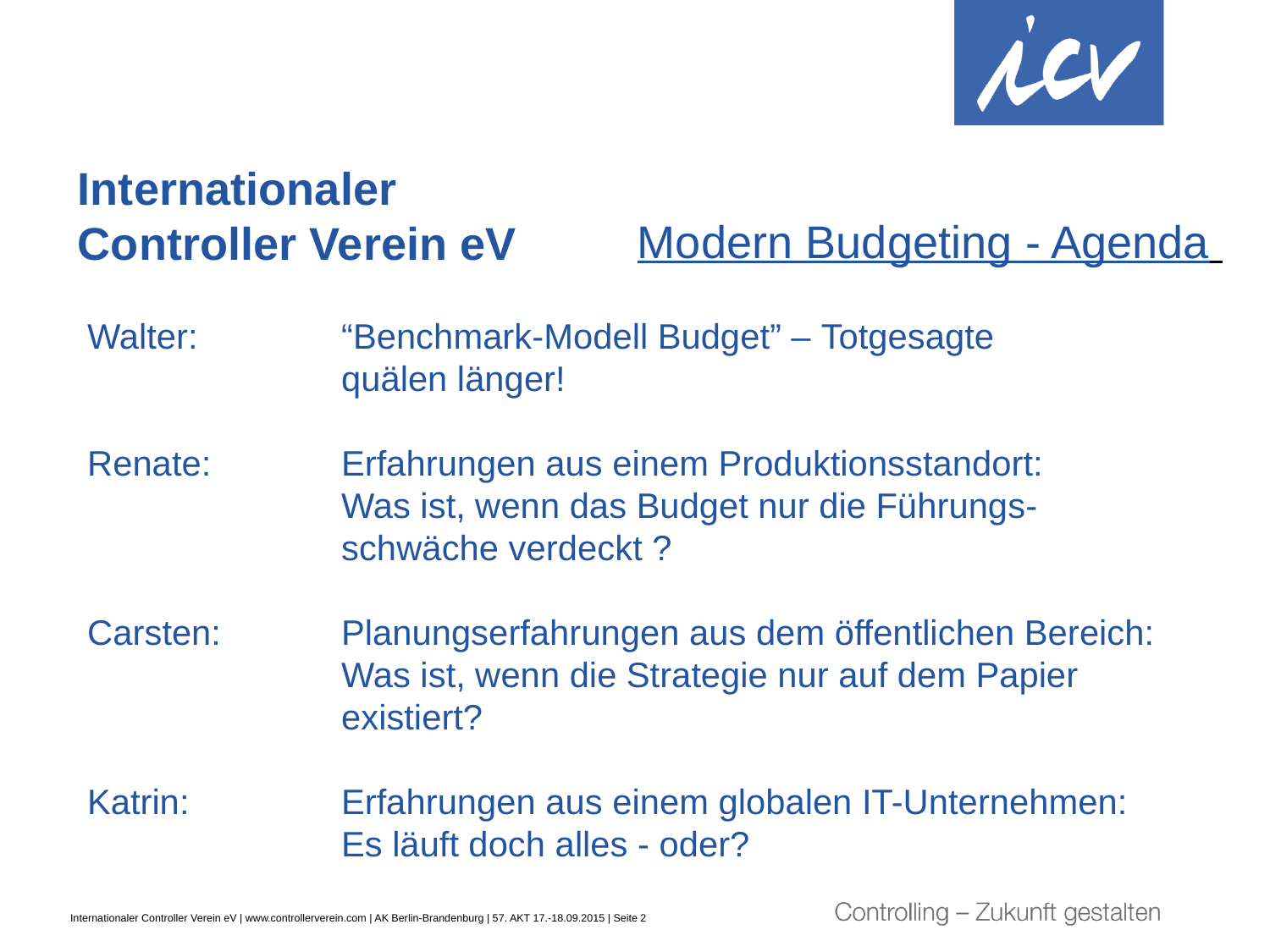

# Internationaler Controller Verein eV
Modern Budgeting - Agenda
Walter:		“Benchmark-Modell Budget” – Totgesagte 			quälen länger!

Renate:		Erfahrungen aus einem Produktionsstandort:
		Was ist, wenn das Budget nur die Führungs- 			schwäche verdeckt ?

Carsten:	Planungserfahrungen aus dem öffentlichen Bereich:		Was ist, wenn die Strategie nur auf dem Papier 			existiert?

Katrin:		Erfahrungen aus einem globalen IT-Unternehmen:
		Es läuft doch alles - oder?